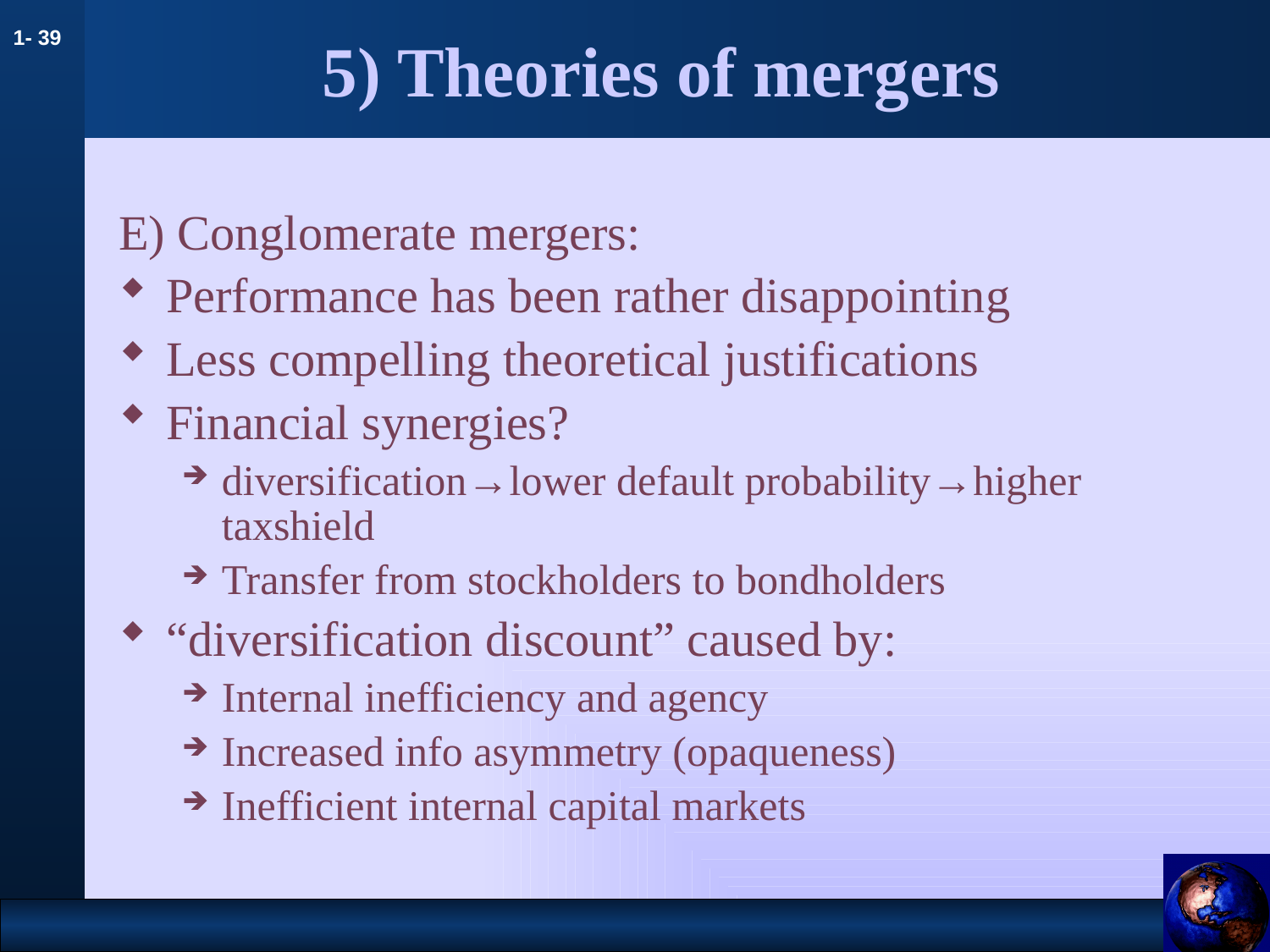

# 5) Theories of mergers
E) Conglomerate mergers:
Performance has been rather disappointing
Less compelling theoretical justifications
Financial synergies?
diversification→lower default probability→higher taxshield
Transfer from stockholders to bondholders
“diversification discount” caused by:
Internal inefficiency and agency
Increased info asymmetry (opaqueness)
Inefficient internal capital markets